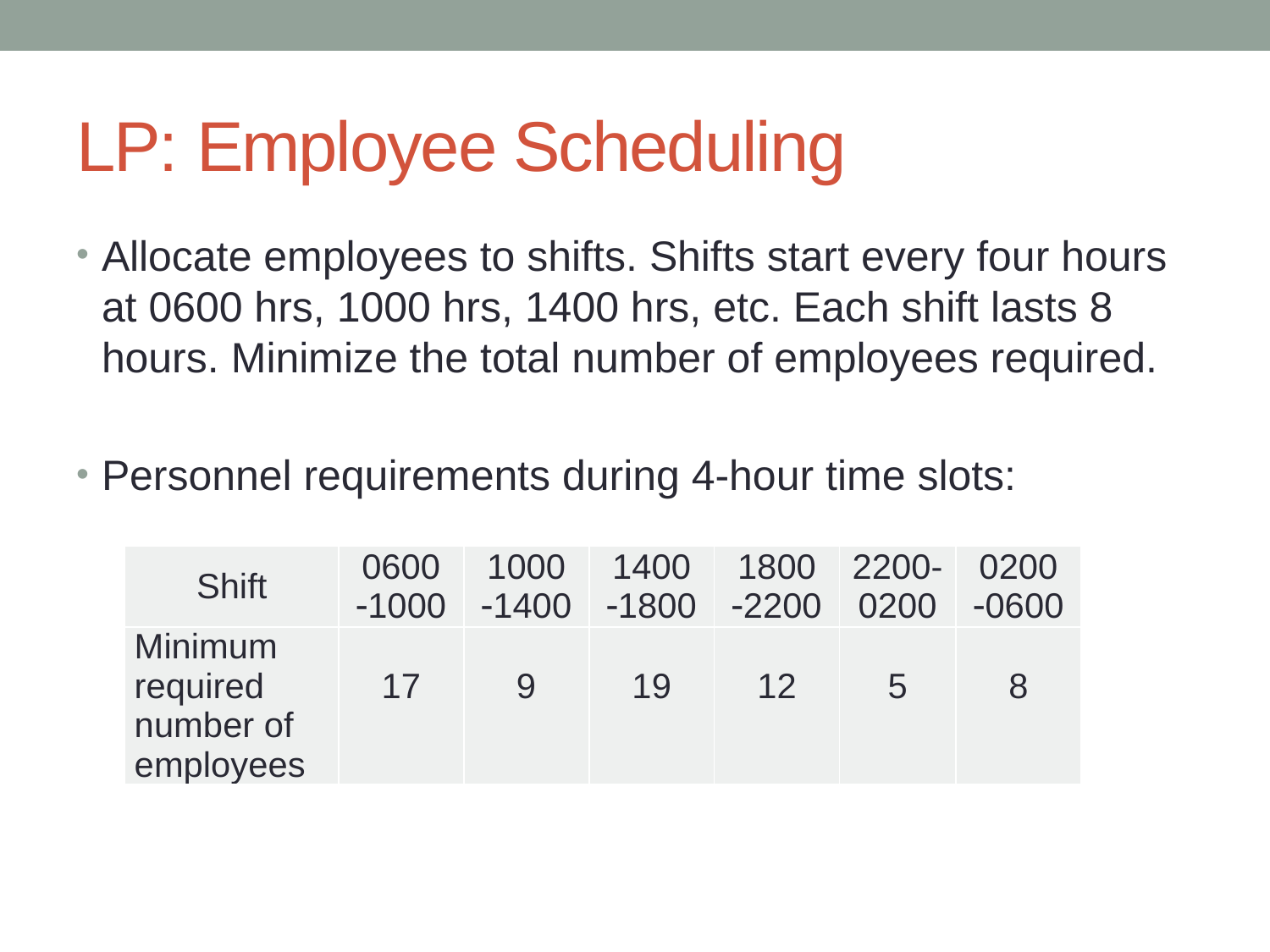

# LP: Employee Scheduling
Allocate employees to shifts. Shifts start every four hours at 0600 hrs, 1000 hrs, 1400 hrs, etc. Each shift lasts 8 hours. Minimize the total number of employees required.

Personnel requirements during 4-hour time slots:

| Shift | 0600 −1000 | 1000 −1400 | 1400 −1800 | 1800 −2200 | 2200-0200 | 0200 −0600 |
| --- | --- | --- | --- | --- | --- | --- |
| Minimum required number of employees | 17 | 9 | 19 | 12 | 5 | 8 |